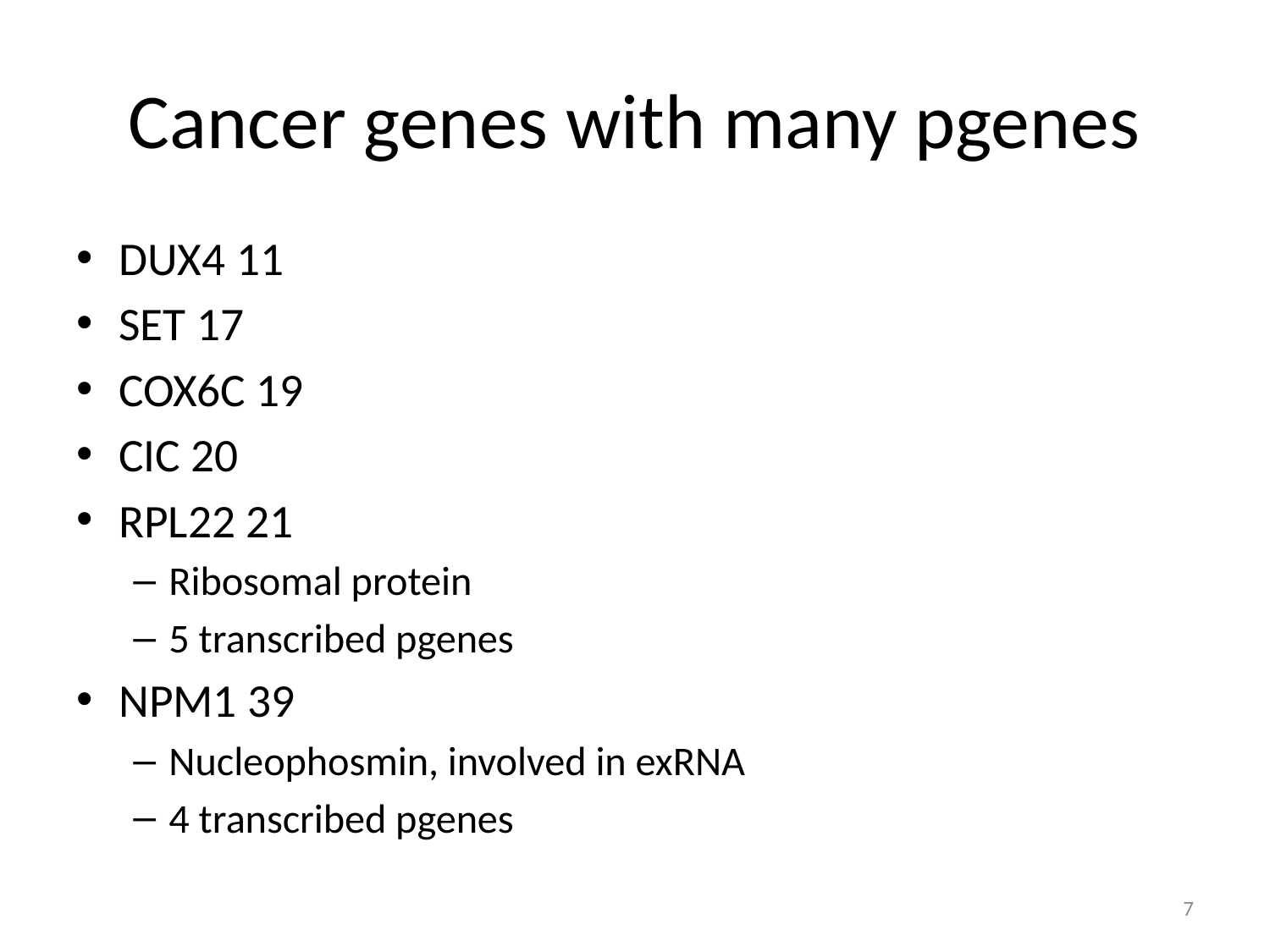

# Cancer genes with many pgenes
DUX4 11
SET 17
COX6C 19
CIC 20
RPL22 21
Ribosomal protein
5 transcribed pgenes
NPM1 39
Nucleophosmin, involved in exRNA
4 transcribed pgenes

7